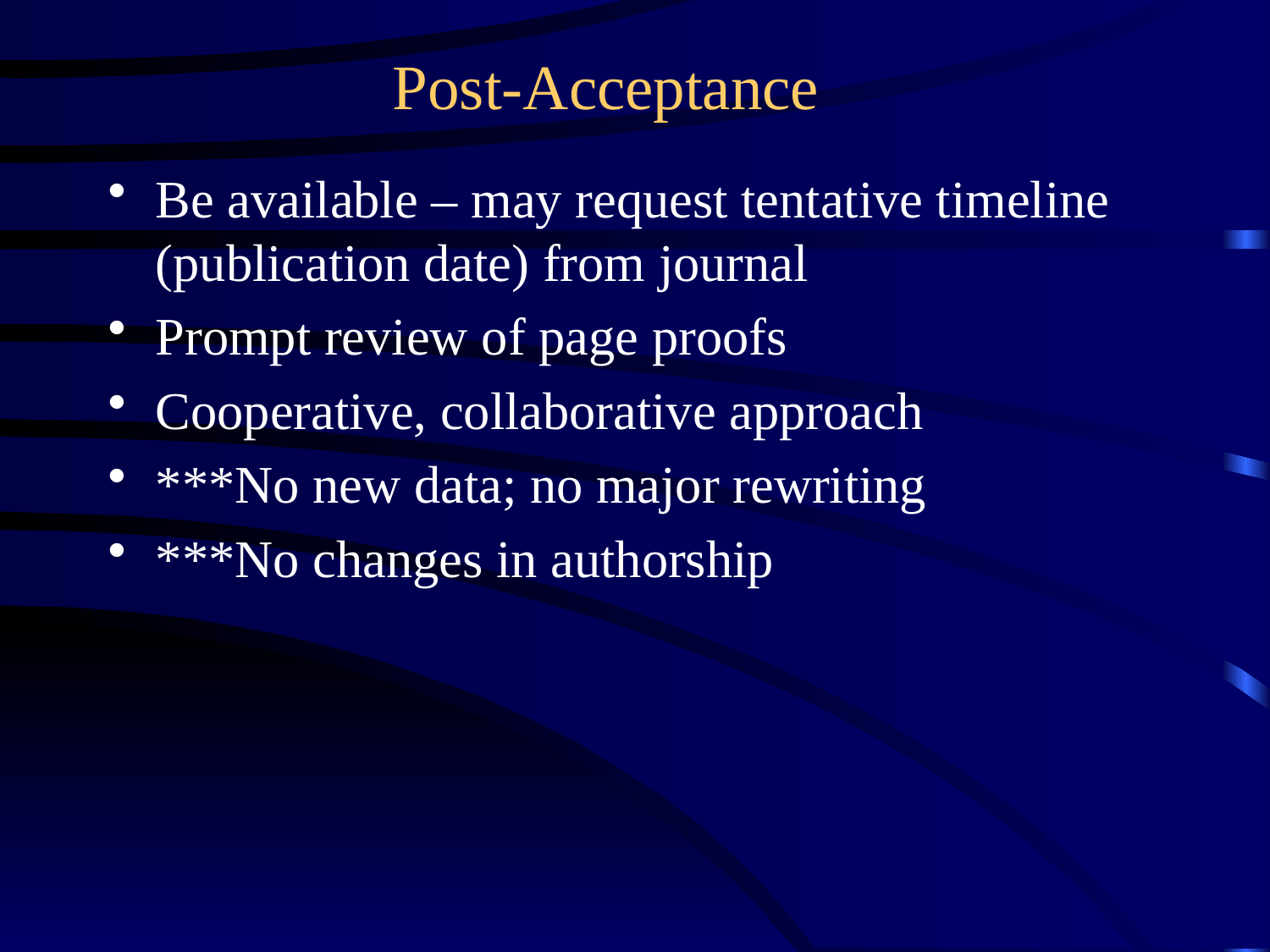

# Post-Acceptance
Be available – may request tentative timeline (publication date) from journal
Prompt review of page proofs
Cooperative, collaborative approach
***No new data; no major rewriting
***No changes in authorship